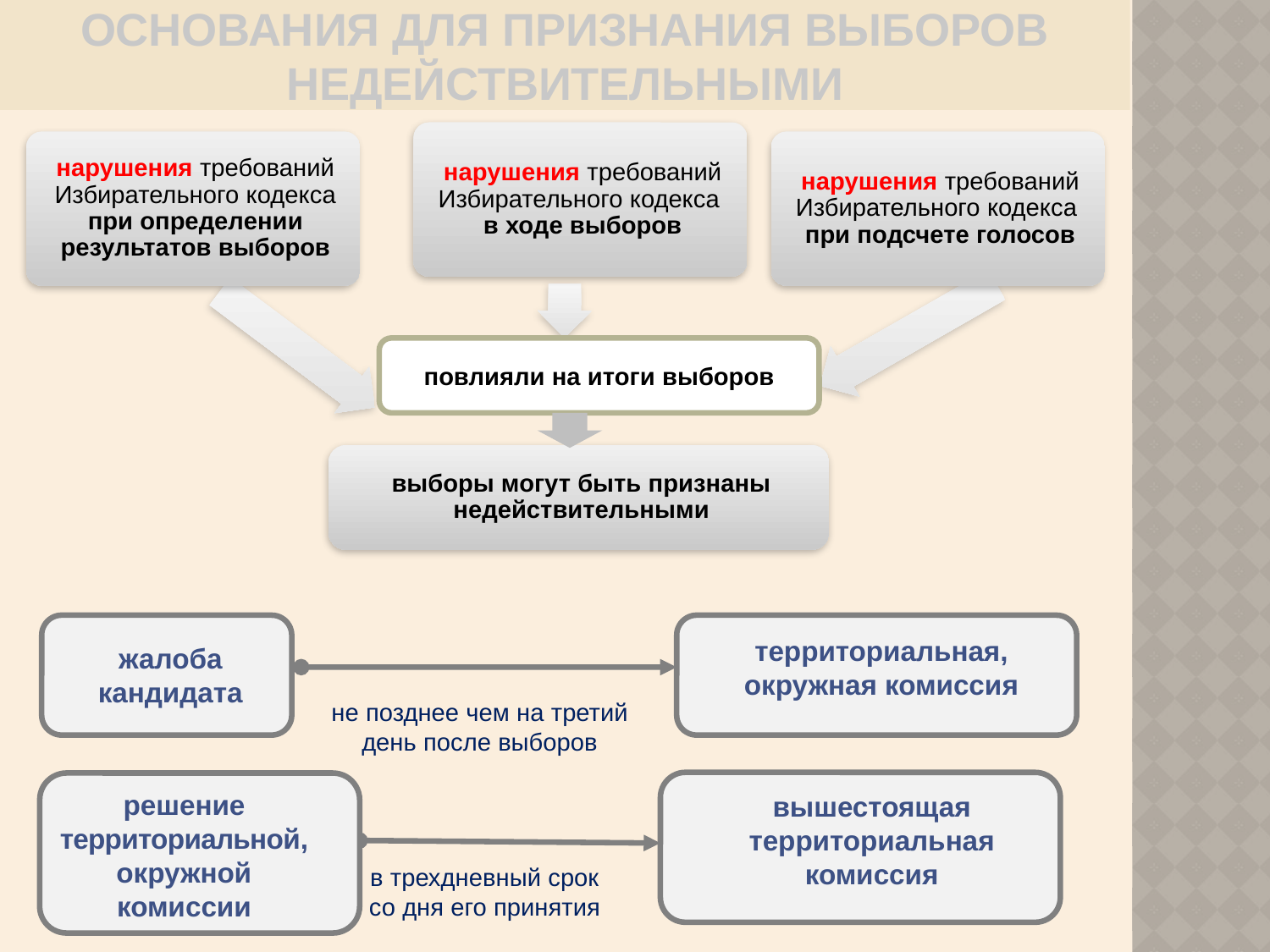

Основания для признания выборов недействительными
выборы могут быть признаны недействительными
нарушения требований Избирательного кодекса при определении результатов выборов
нарушения требований Избирательного кодекса
в ходе выборов
нарушения требований Избирательного кодекса
при подсчете голосов
повлияли на итоги выборов

территориальная, окружная комиссия
жалоба кандидата

не позднее чем на третий день после выборов

решение территориальной, окружной комиссии
вышестоящая территориальная комиссия

в трехдневный срок
со дня его принятия